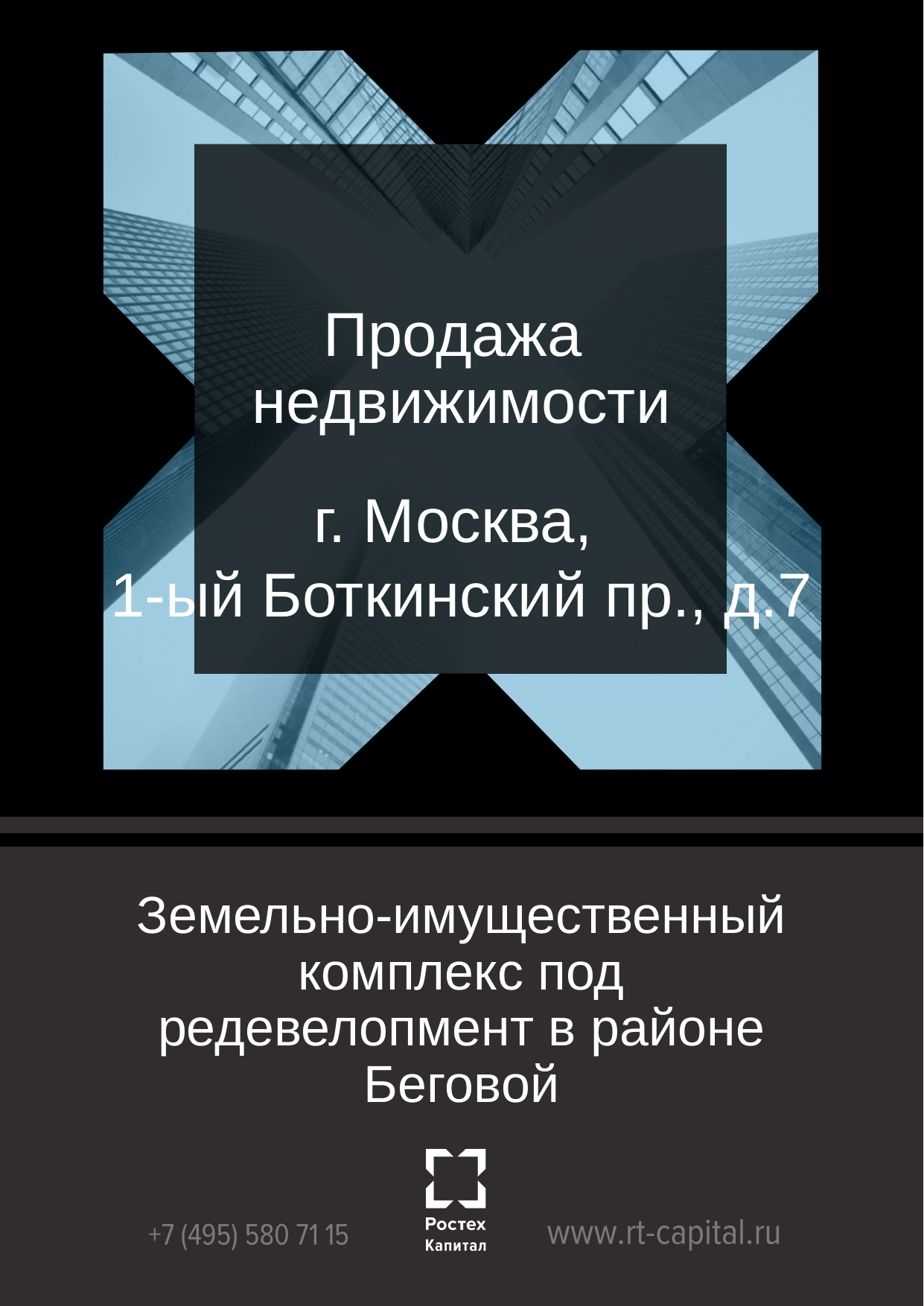

# Продажа недвижимости
г. Москва,
1-ый Боткинский пр., д.7

Земельно-имущественный комплекс под редевелопмент в районе Беговой